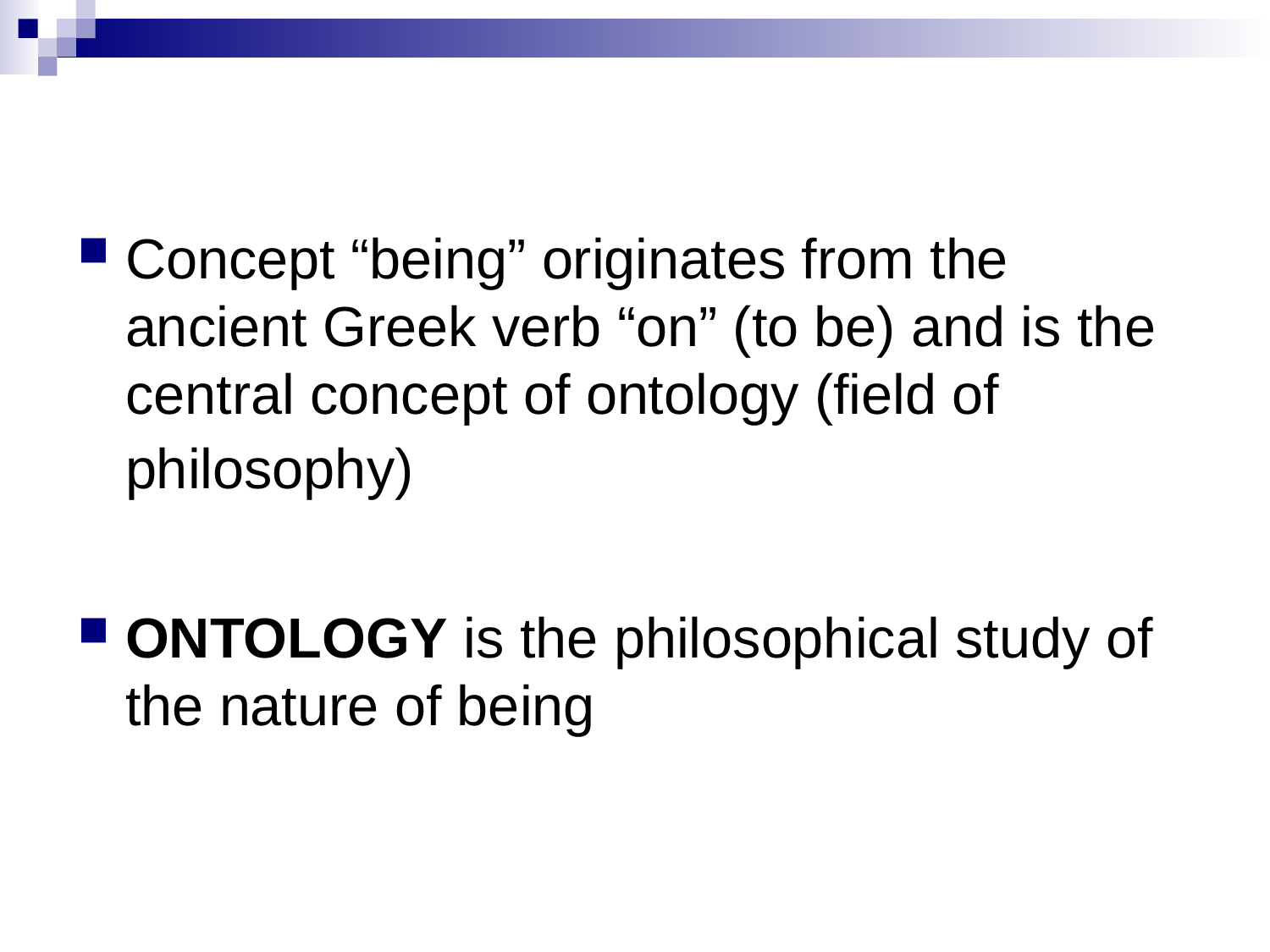

#
Concept “being” originates from the ancient Greek verb “on” (to be) and is the central concept of ontology (field of philosophy)

ONTOLOGY is the philosophical study of the nature of being